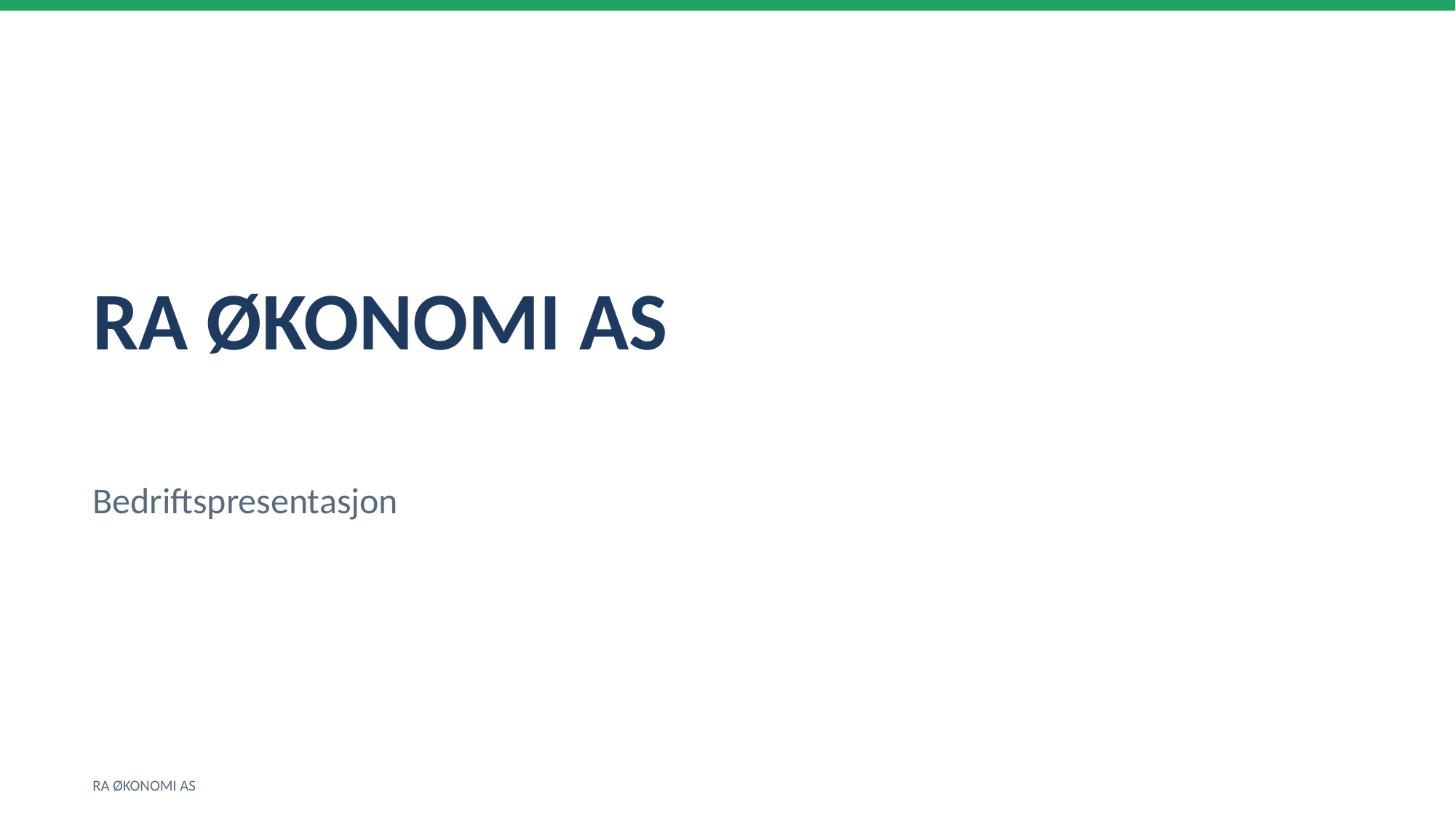

RA ØKONOMI AS
Bedriftspresentasjon
RA ØKONOMI AS